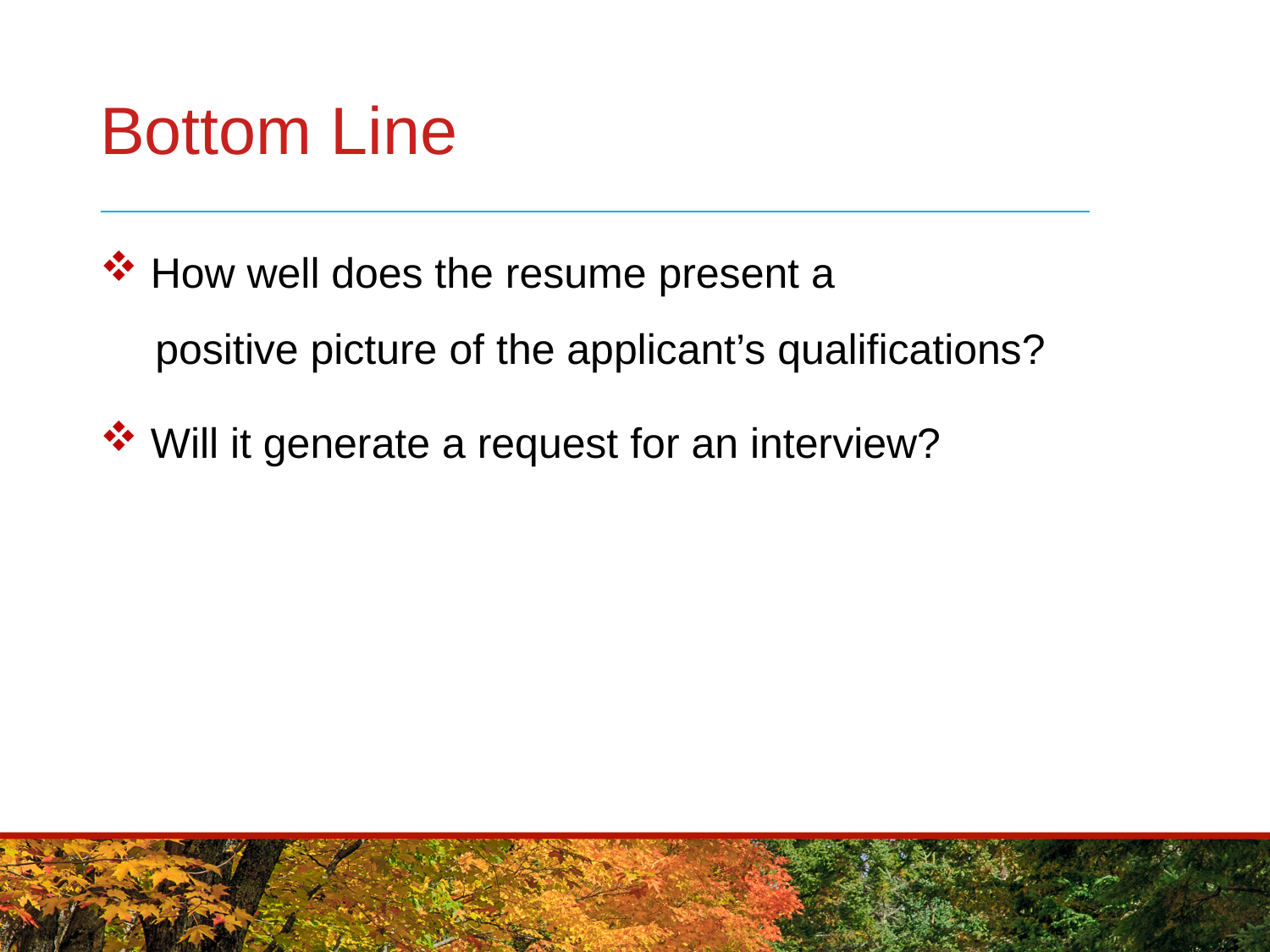

# Bottom Line
 How well does the resume present a
  positive picture of the applicant’s qualifications?
 Will it generate a request for an interview?